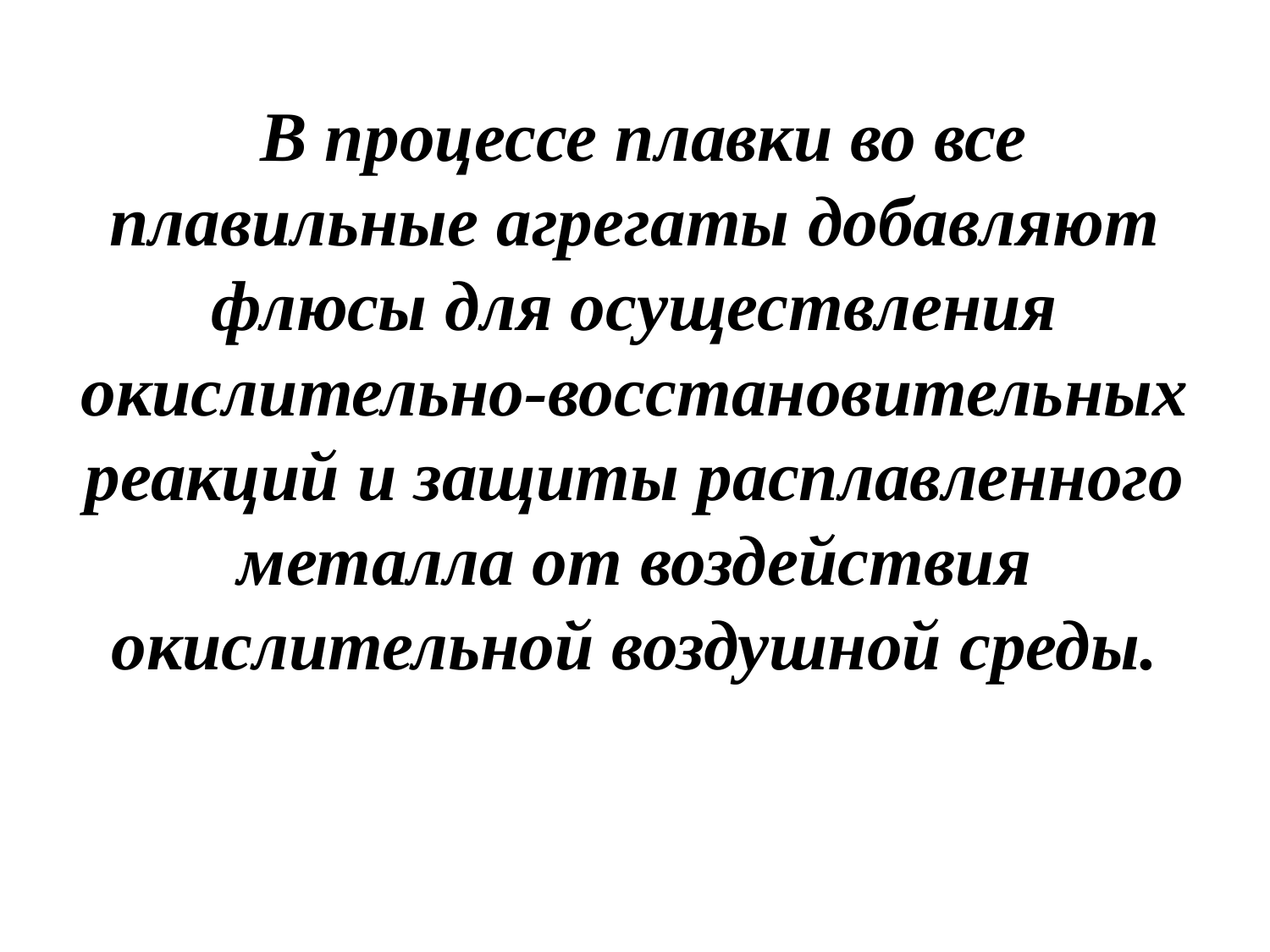

# В процессе плавки во все плавильные агрегаты добавляют флюсы для осуществления окислительно-восстановительных реакций и защиты расплавленного металла от воздействия окислительной воздушной среды.